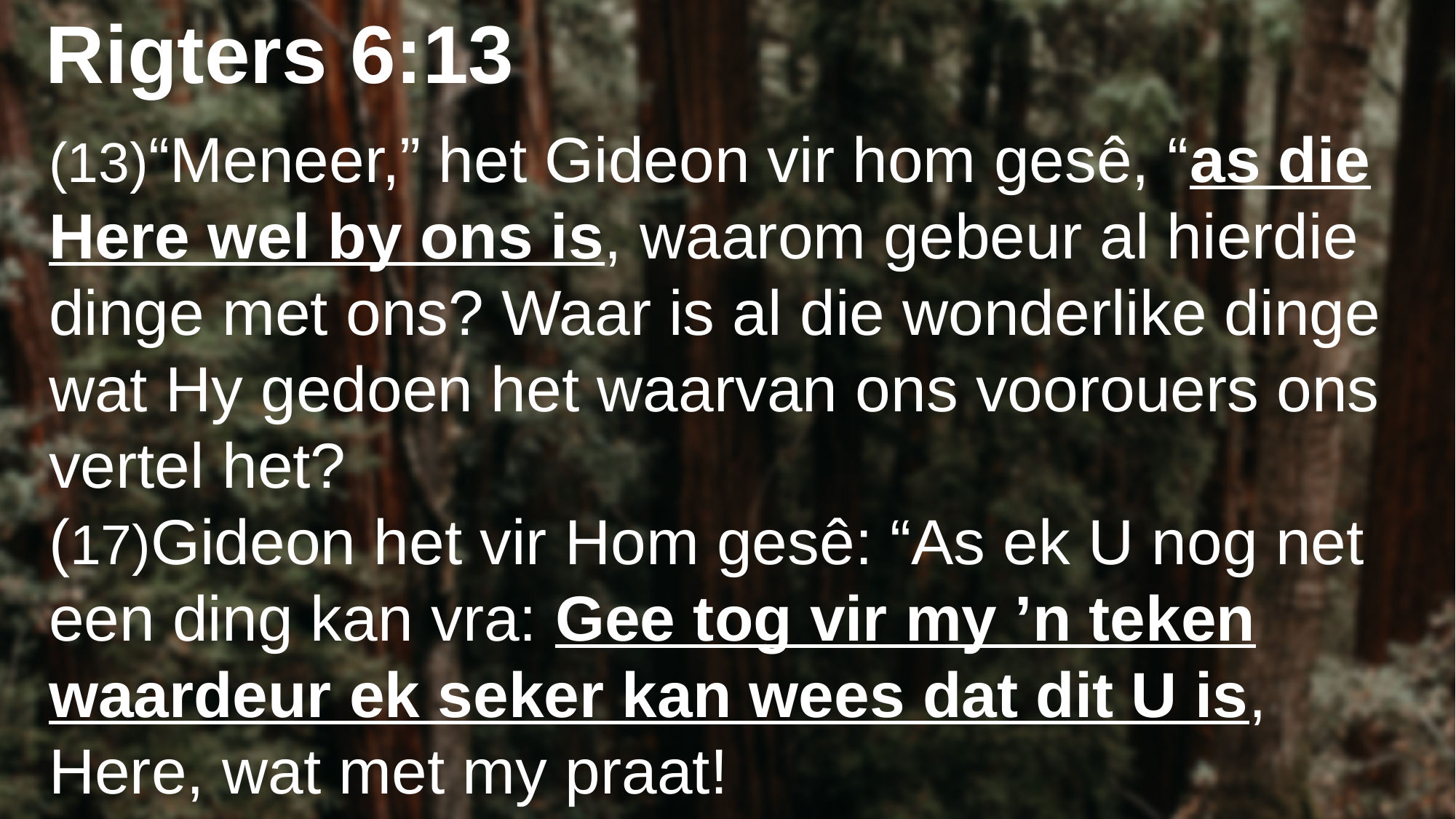

Rigters 6:13
(13)“Meneer,” het Gideon vir hom gesê, “as die Here wel by ons is, waarom gebeur al hierdie dinge met ons? Waar is al die wonderlike dinge wat Hy gedoen het waarvan ons voorouers ons vertel het?
(17)Gideon het vir Hom gesê: “As ek U nog net een ding kan vra: Gee tog vir my ’n teken waardeur ek seker kan wees dat dit U is, Here, wat met my praat!